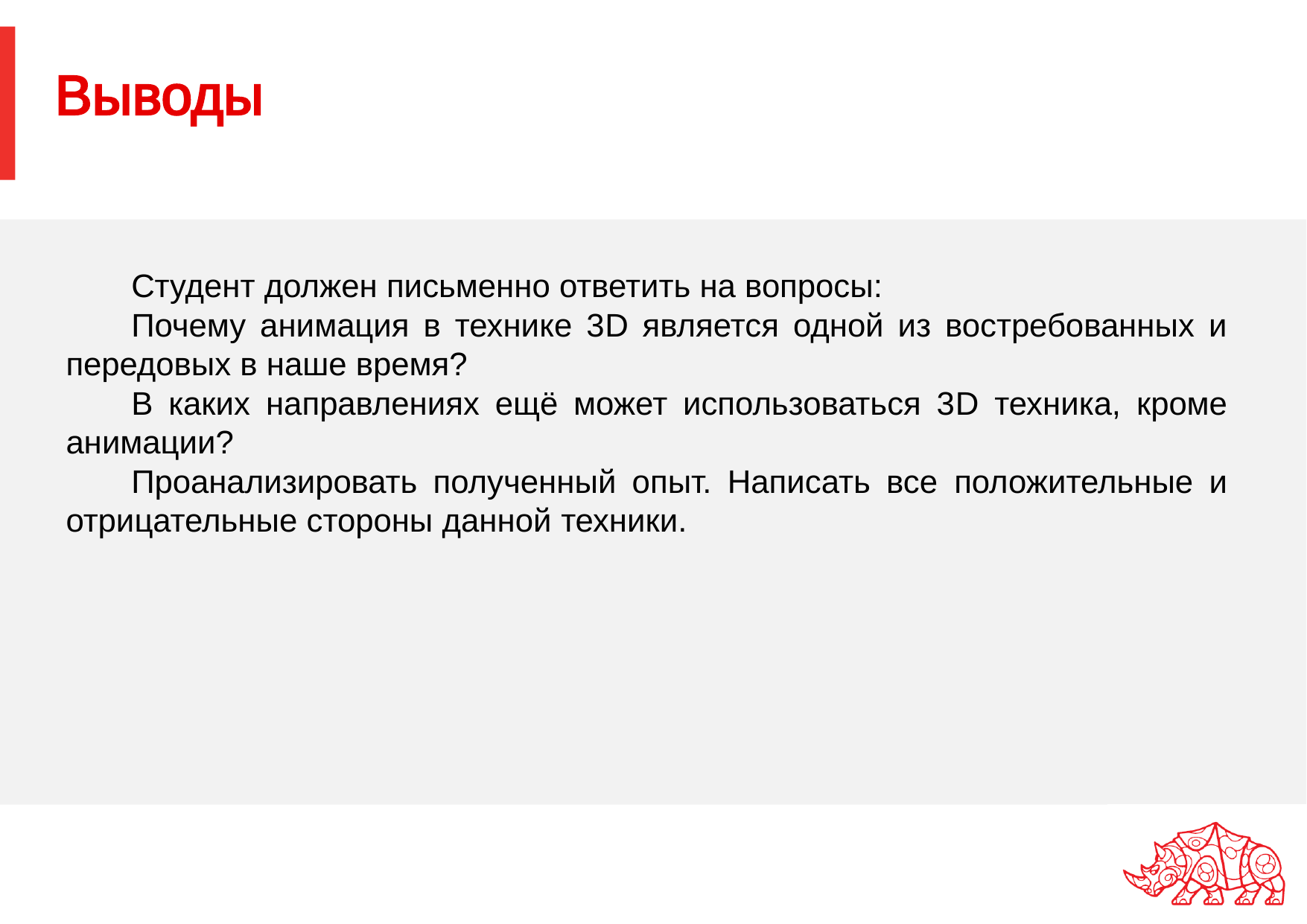

# Выводы
Студент должен письменно ответить на вопросы:
Почему анимация в технике 3D является одной из востребованных и передовых в наше время?
В каких направлениях ещё может использоваться 3D техника, кроме анимации?
Проанализировать полученный опыт. Написать все положительные и отрицательные стороны данной техники.